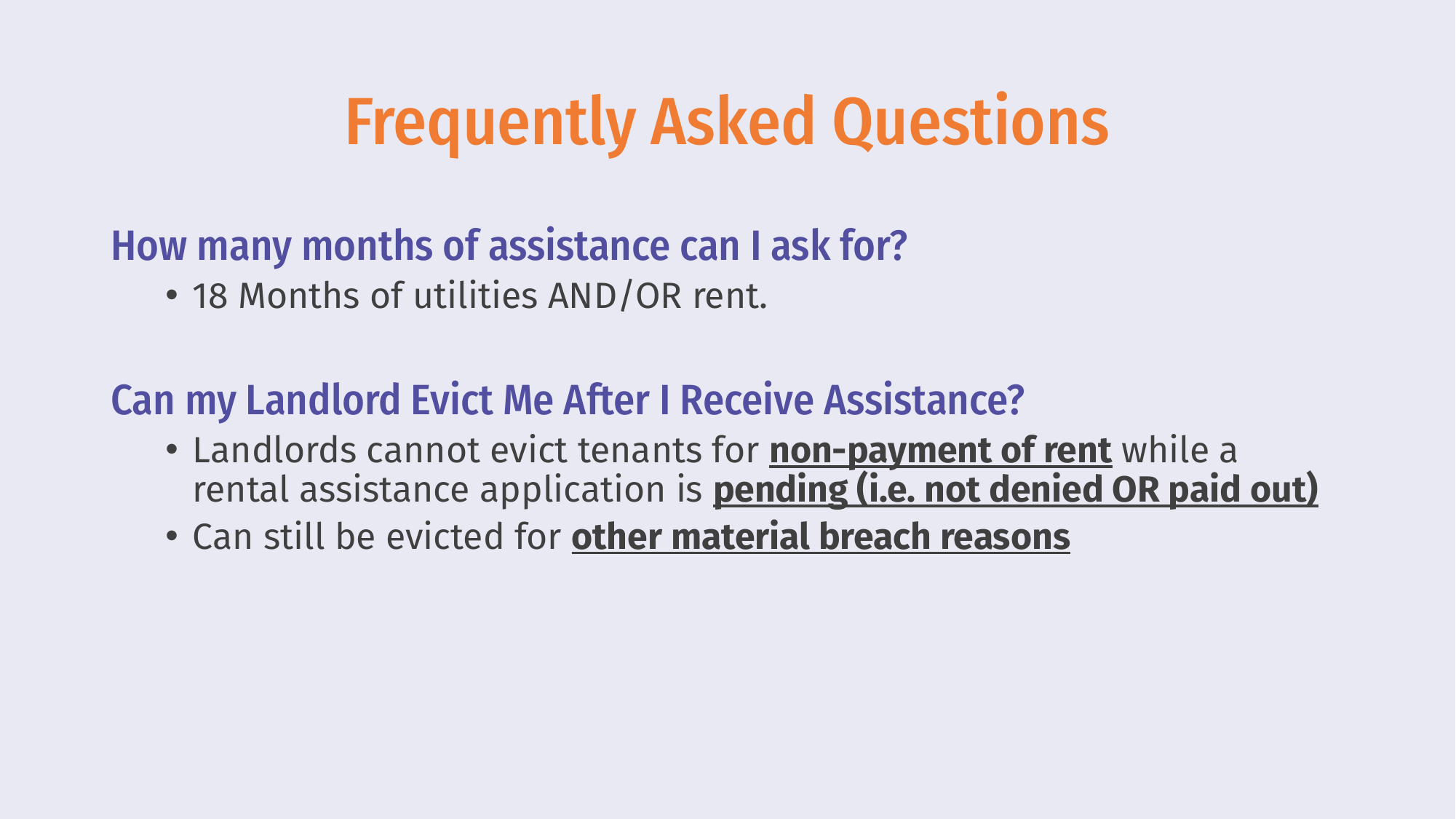

# Frequently Asked Questions
How many months of assistance can I ask for?
18 Months of utilities AND/OR rent.

Can my Landlord Evict Me After I Receive Assistance?
Landlords cannot evict tenants for non-payment of rent while a rental assistance application is pending (i.e. not denied OR paid out)
Can still be evicted for other material breach reasons